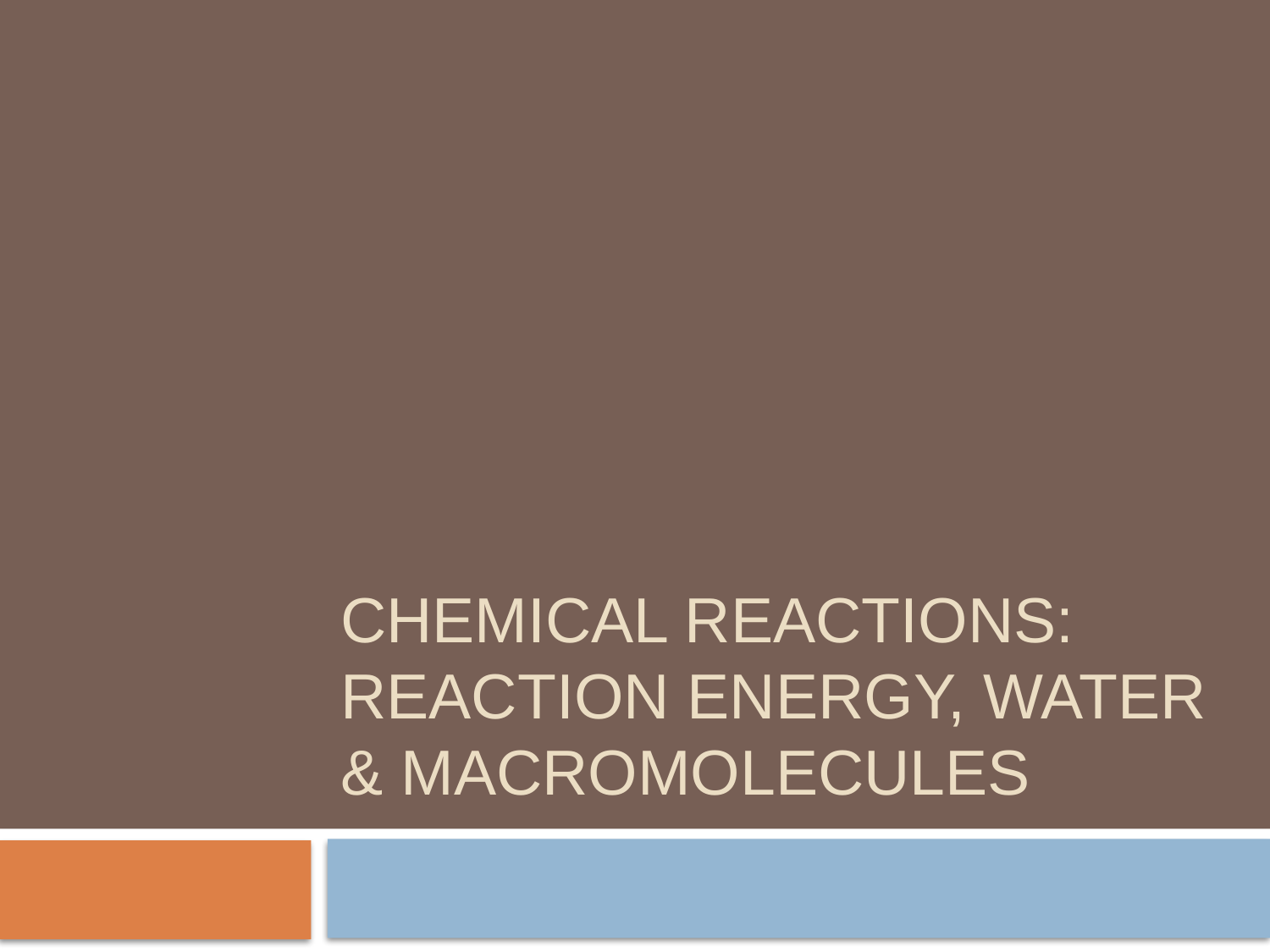

# Chemical Reactions: Reaction Energy, Water & Macromolecules